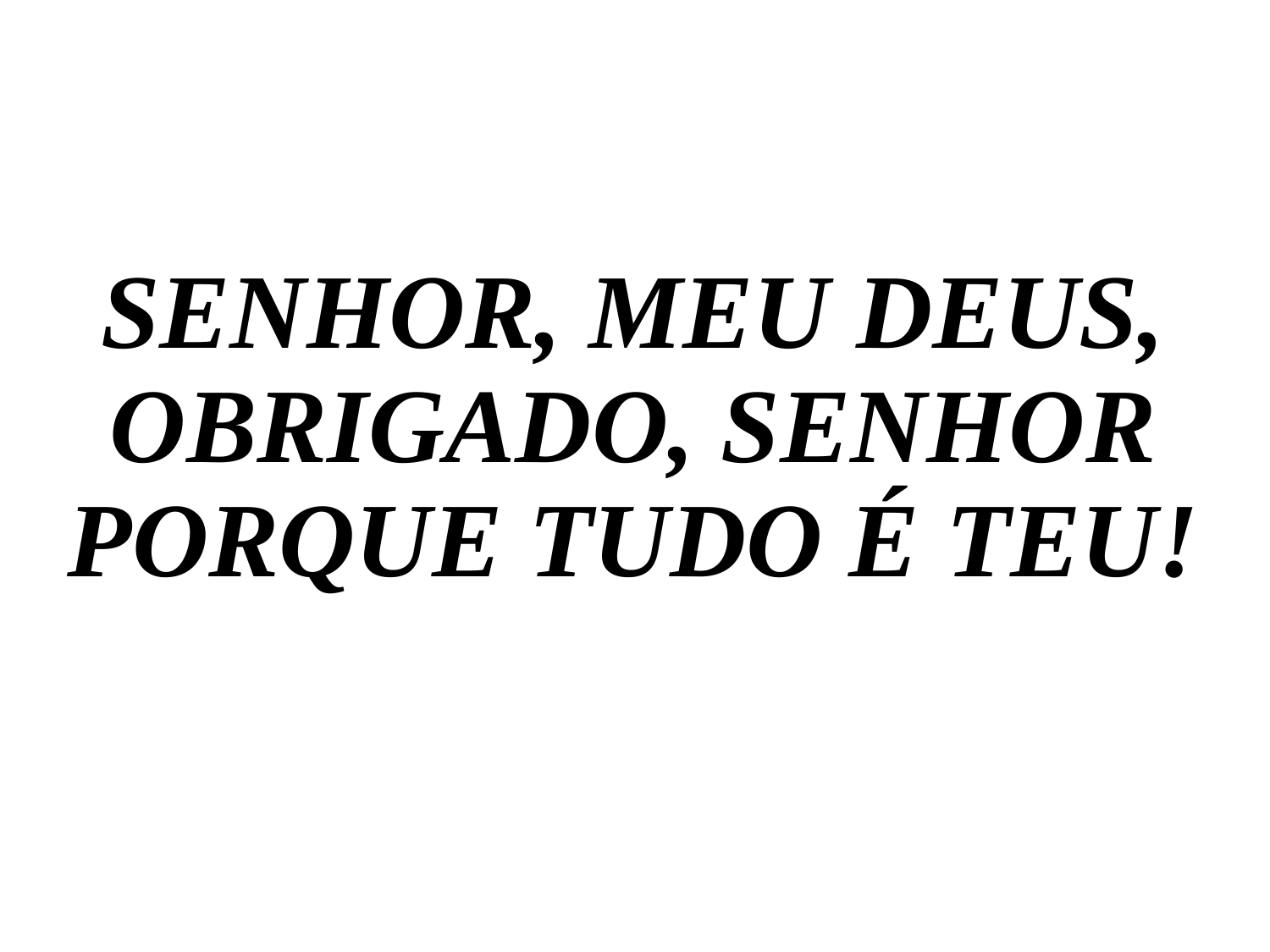

SENHOR, MEU DEUS, OBRIGADO, SENHOR
PORQUE TUDO É TEU!